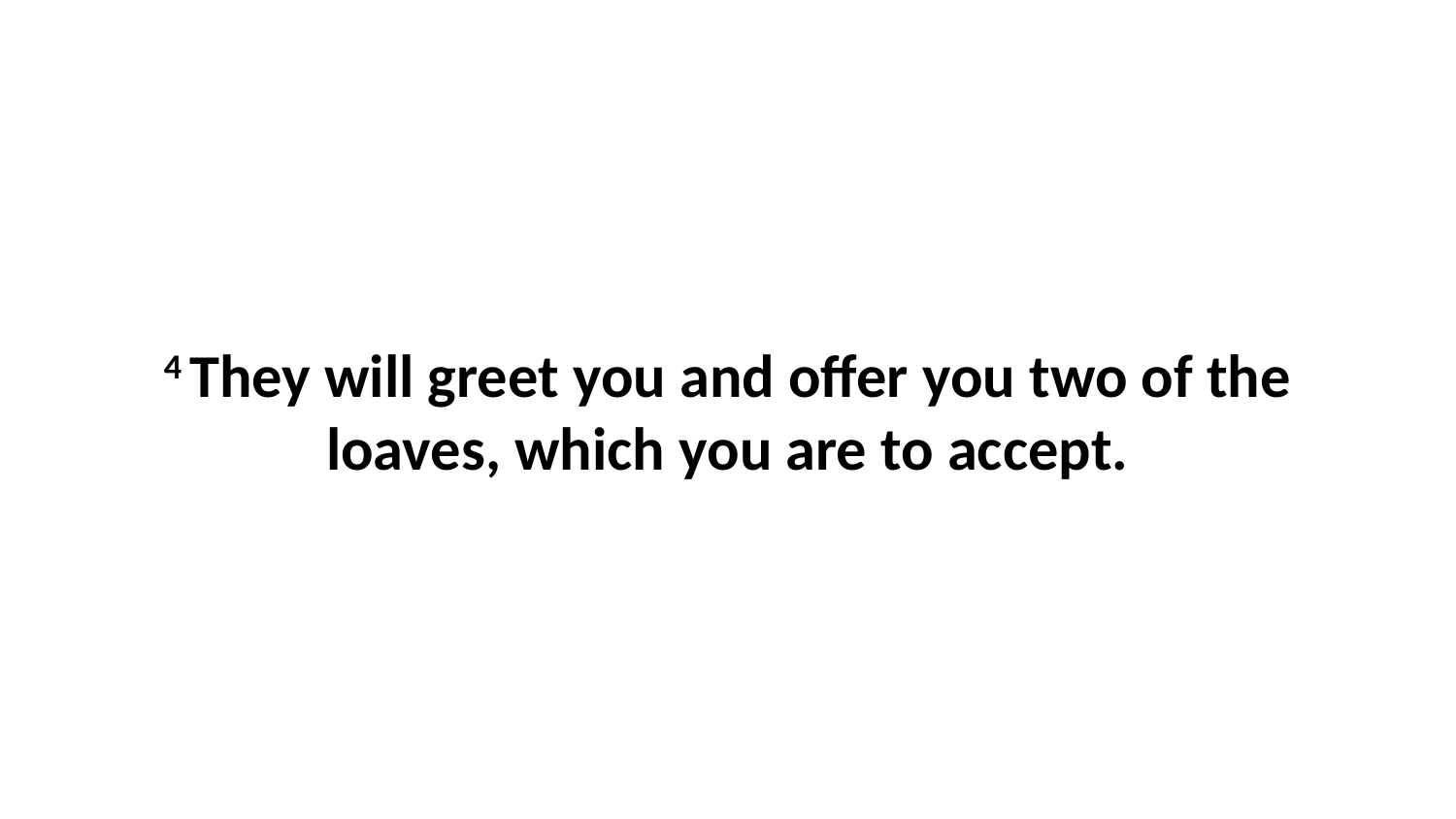

4 They will greet you and offer you two of the loaves, which you are to accept.